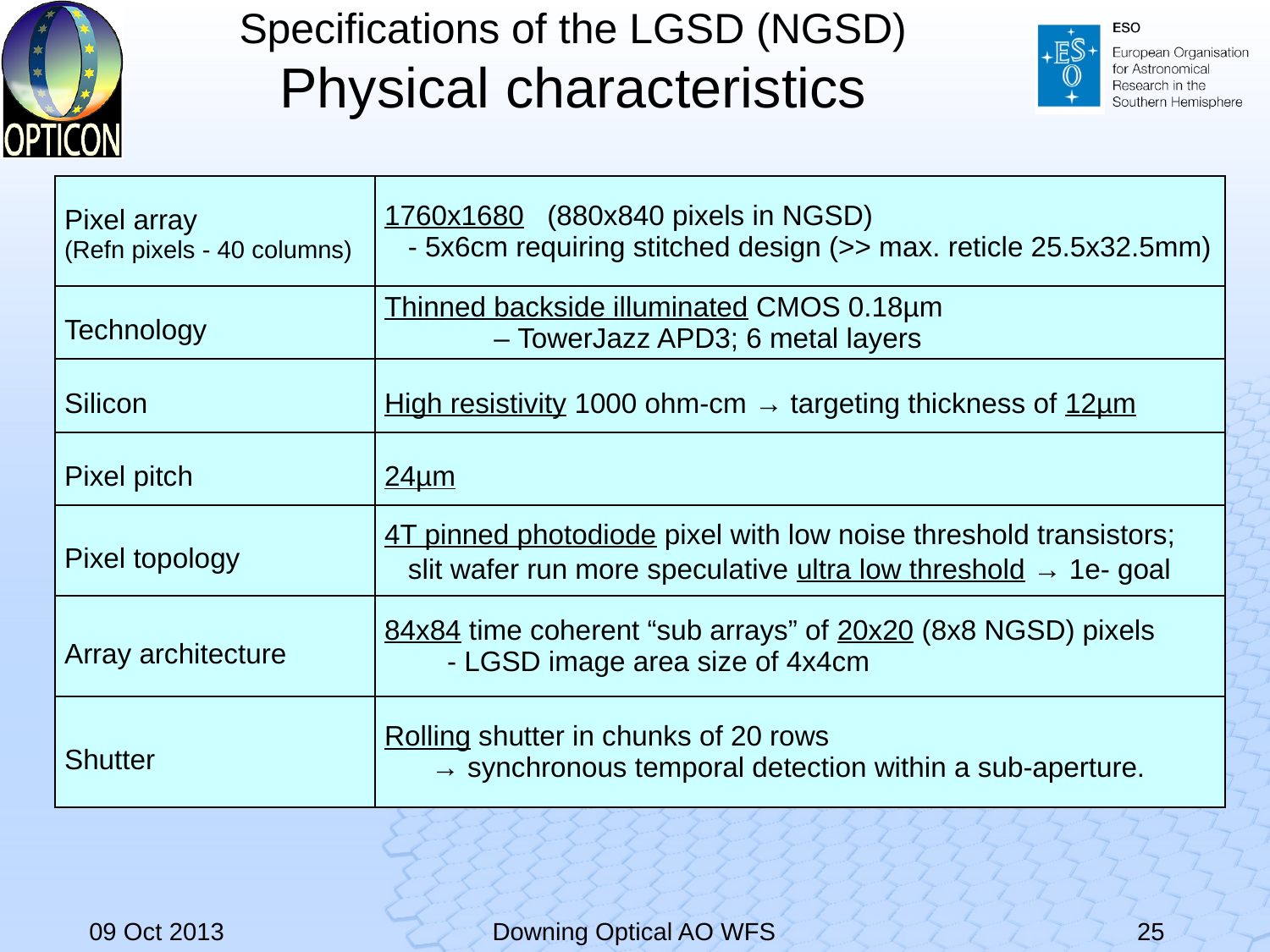

# Specifications of the LGSD (NGSD) Physical characteristics
| Pixel array (Refn pixels - 40 columns) | 1760x1680 (880x840 pixels in NGSD) - 5x6cm requiring stitched design (>> max. reticle 25.5x32.5mm) |
| --- | --- |
| Technology | Thinned backside illuminated CMOS 0.18µm – TowerJazz APD3; 6 metal layers |
| Silicon | High resistivity 1000 ohm-cm → targeting thickness of 12µm |
| Pixel pitch | 24µm |
| Pixel topology | 4T pinned photodiode pixel with low noise threshold transistors; slit wafer run more speculative ultra low threshold → 1e- goal |
| Array architecture | 84x84 time coherent “sub arrays” of 20x20 (8x8 NGSD) pixels - LGSD image area size of 4x4cm |
| Shutter | Rolling shutter in chunks of 20 rows → synchronous temporal detection within a sub-aperture. |
09 Oct 2013
Downing Optical AO WFS
25